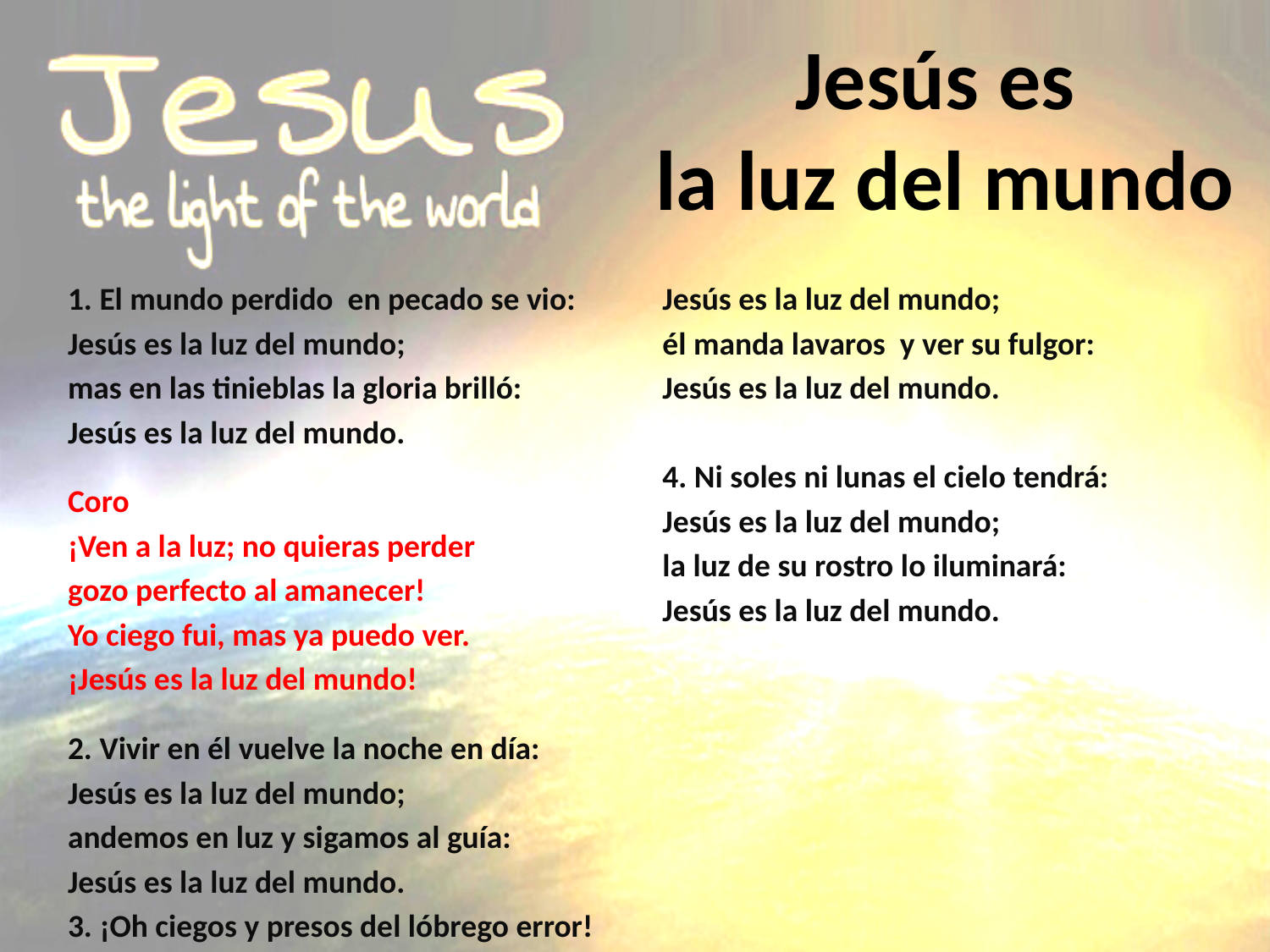

# Jesús es la luz del mundo
1. El mundo perdido  en pecado se vio:
Jesús es la luz del mundo;
mas en las tinieblas la gloria brilló:
Jesús es la luz del mundo.

Coro
¡Ven a la luz; no quieras perder
gozo perfecto al amanecer!
Yo ciego fui, mas ya puedo ver.
¡Jesús es la luz del mundo!

2. Vivir en él vuelve la noche en día:
Jesús es la luz del mundo;
andemos en luz y sigamos al guía:
Jesús es la luz del mundo.
3. ¡Oh ciegos y presos del lóbrego error!
Jesús es la luz del mundo;
él manda lavaros  y ver su fulgor:
Jesús es la luz del mundo.

4. Ni soles ni lunas el cielo tendrá:
Jesús es la luz del mundo;
la luz de su rostro lo iluminará:
Jesús es la luz del mundo.